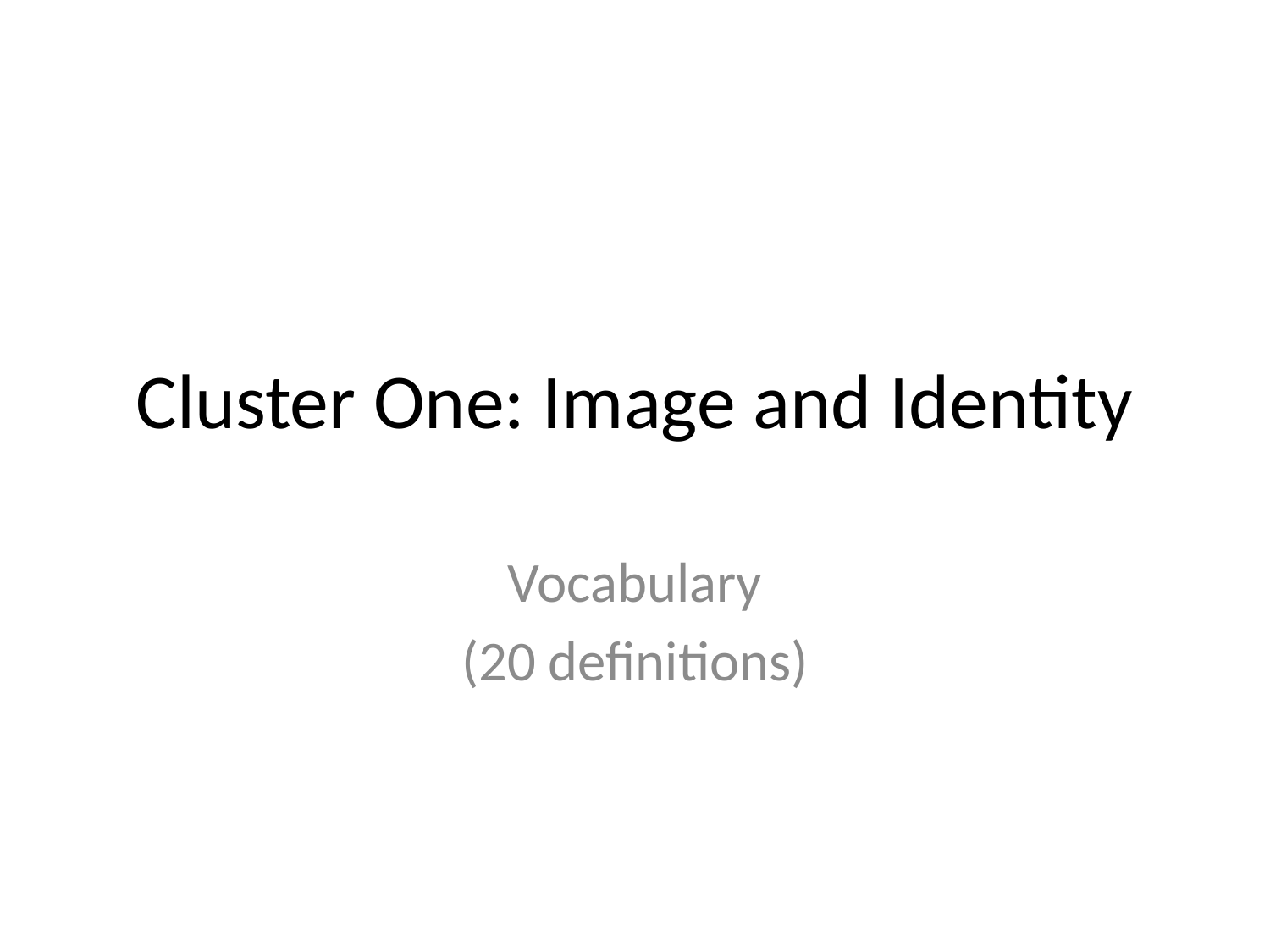

# Cluster One: Image and Identity
Vocabulary
(20 definitions)